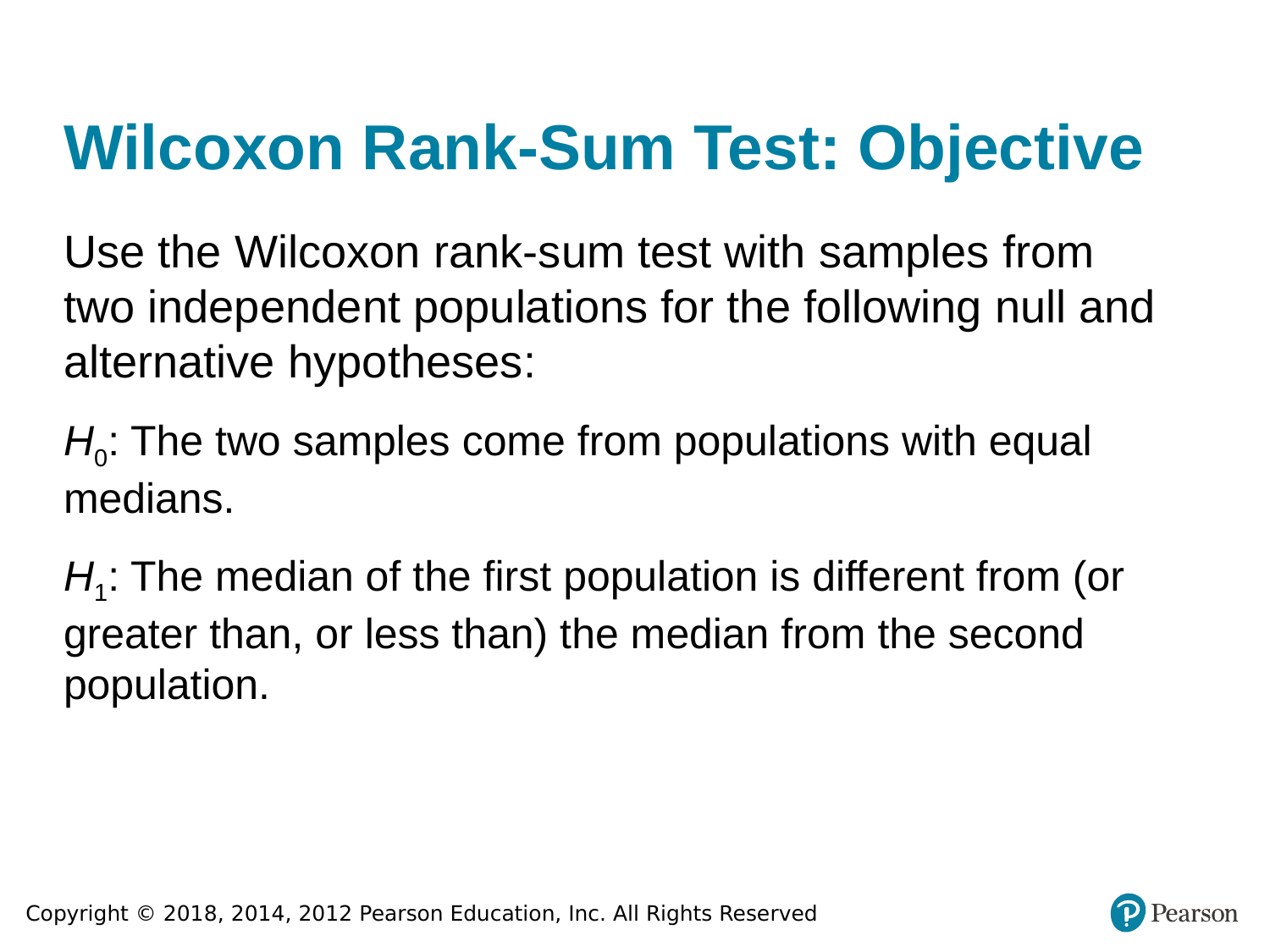

# Wilcoxon Rank-Sum Test: Objective
Use the Wilcoxon rank-sum test with samples from two independent populations for the following null and alternative hypotheses:
H0: The two samples come from populations with equal medians.
H1: The median of the first population is different from (or greater than, or less than) the median from the second population.